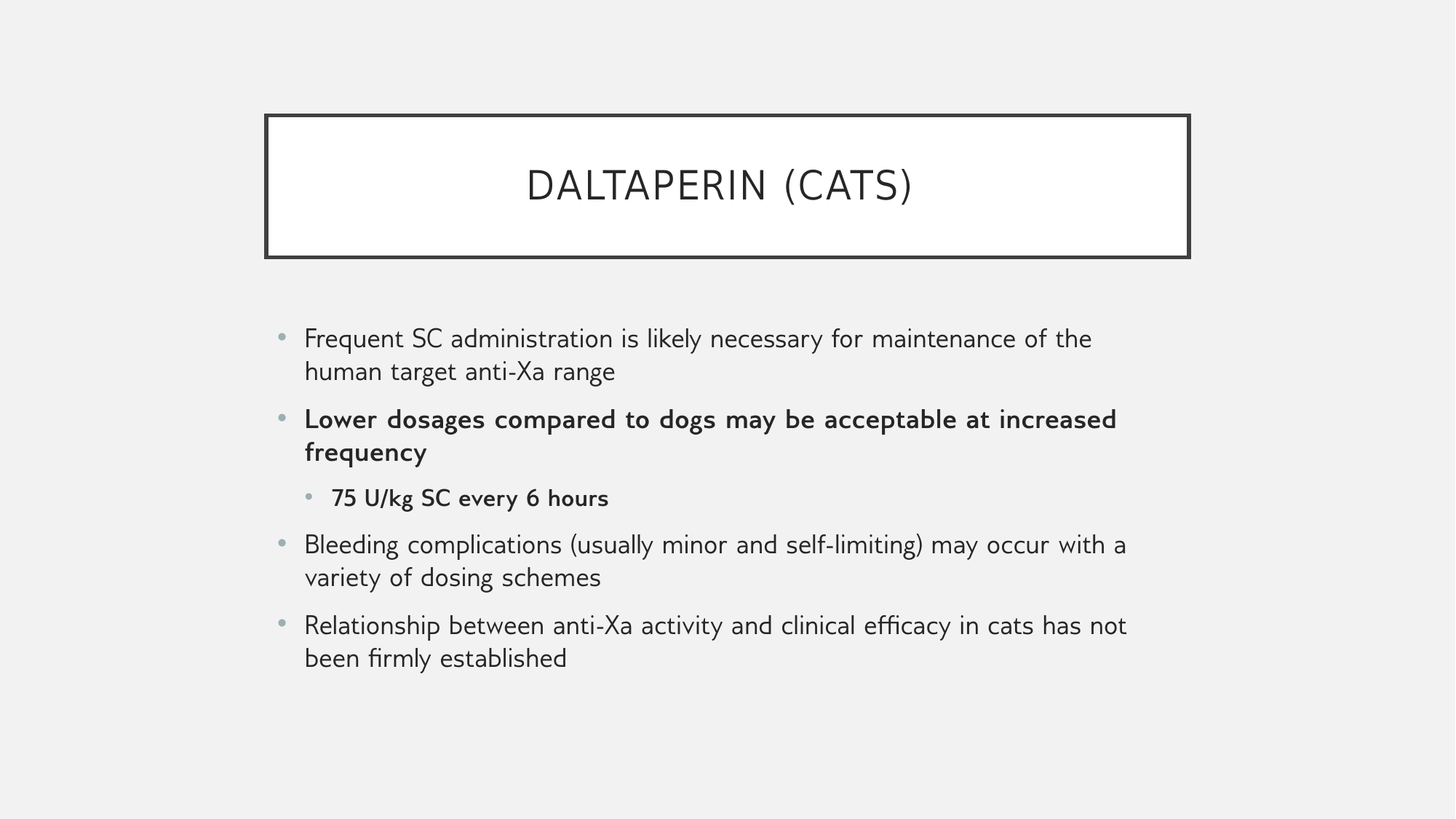

# Daltaperin (cats)
Frequent SC administration is likely necessary for maintenance of the human target anti-Xa range
Lower dosages compared to dogs may be acceptable at increased frequency
75 U/kg SC every 6 hours
Bleeding complications (usually minor and self-limiting) may occur with a variety of dosing schemes
Relationship between anti-Xa activity and clinical efficacy in cats has not been firmly established